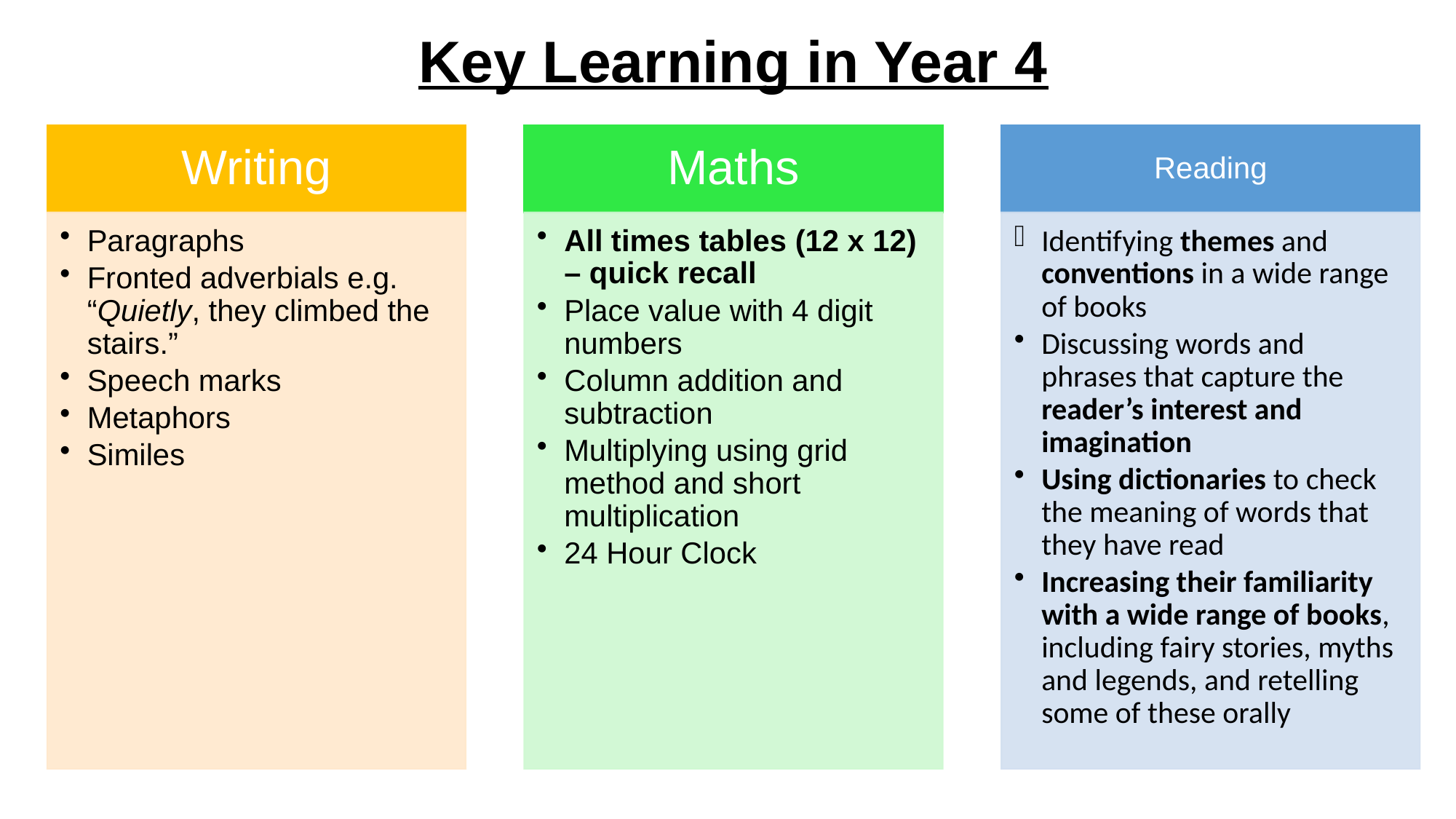

# Key Learning in Year 4
Writing
Paragraphs
Fronted adverbials e.g. “Quietly, they climbed the stairs.”
Speech marks
Metaphors
Similes
Maths
All times tables (12 x 12) – quick recall
Place value with 4 digit numbers
Column addition and subtraction
Multiplying using grid method and short multiplication
24 Hour Clock

Reading
Identifying themes and conventions in a wide range of books
Discussing words and phrases that capture the reader’s interest and imagination
Using dictionaries to check the meaning of words that they have read
Increasing their familiarity with a wide range of books, including fairy stories, myths and legends, and retelling some of these orally